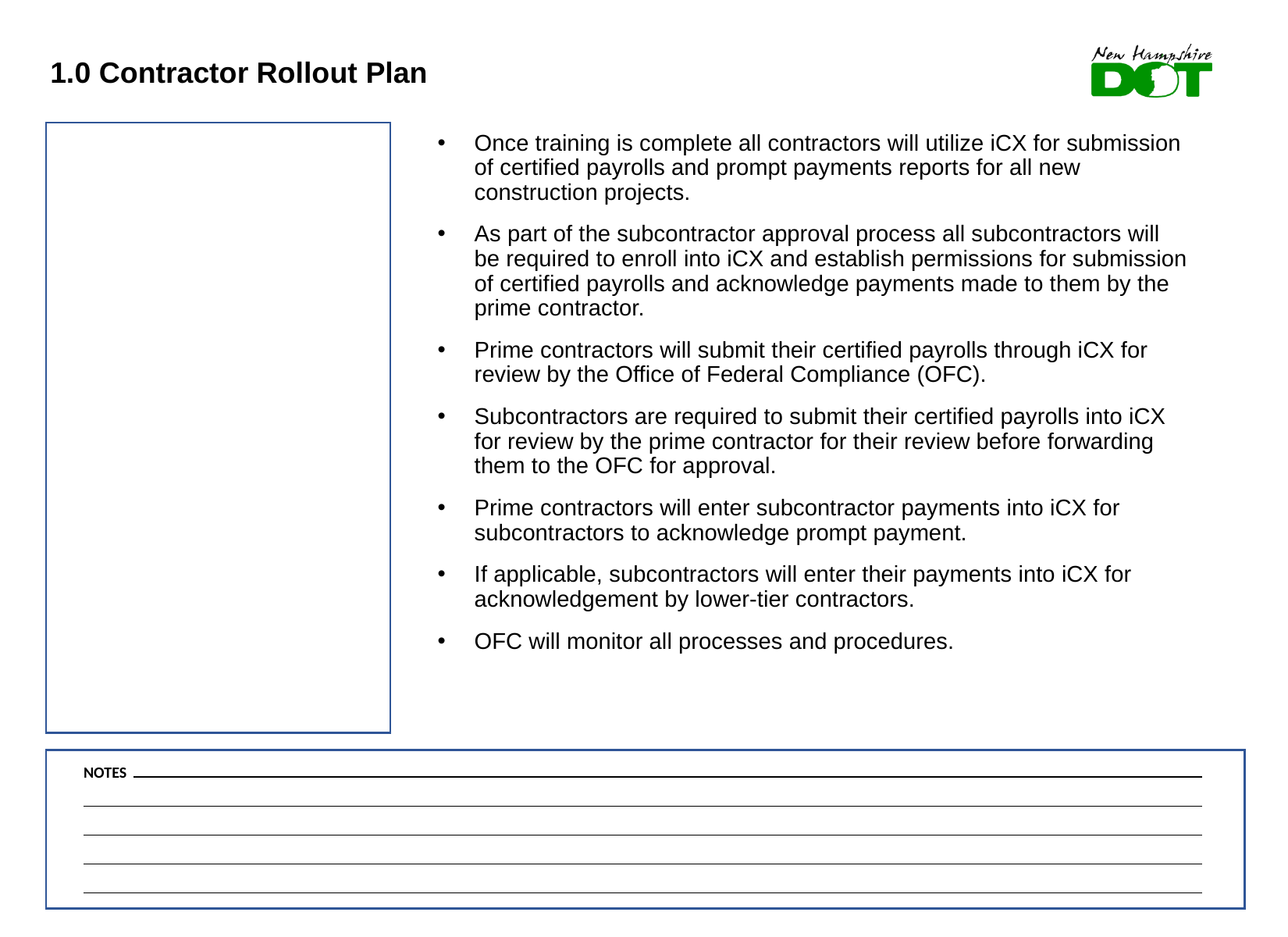

# 1.0 Contractor Rollout Plan
Once training is complete all contractors will utilize iCX for submission of certified payrolls and prompt payments reports for all new construction projects.
As part of the subcontractor approval process all subcontractors will be required to enroll into iCX and establish permissions for submission of certified payrolls and acknowledge payments made to them by the prime contractor.
Prime contractors will submit their certified payrolls through iCX for review by the Office of Federal Compliance (OFC).
Subcontractors are required to submit their certified payrolls into iCX   for review by the prime contractor for their review before forwarding them to the OFC for approval.
Prime contractors will enter subcontractor payments into iCX for subcontractors to acknowledge prompt payment.
If applicable, subcontractors will enter their payments into iCX for acknowledgement by lower-tier contractors.
OFC will monitor all processes and procedures.